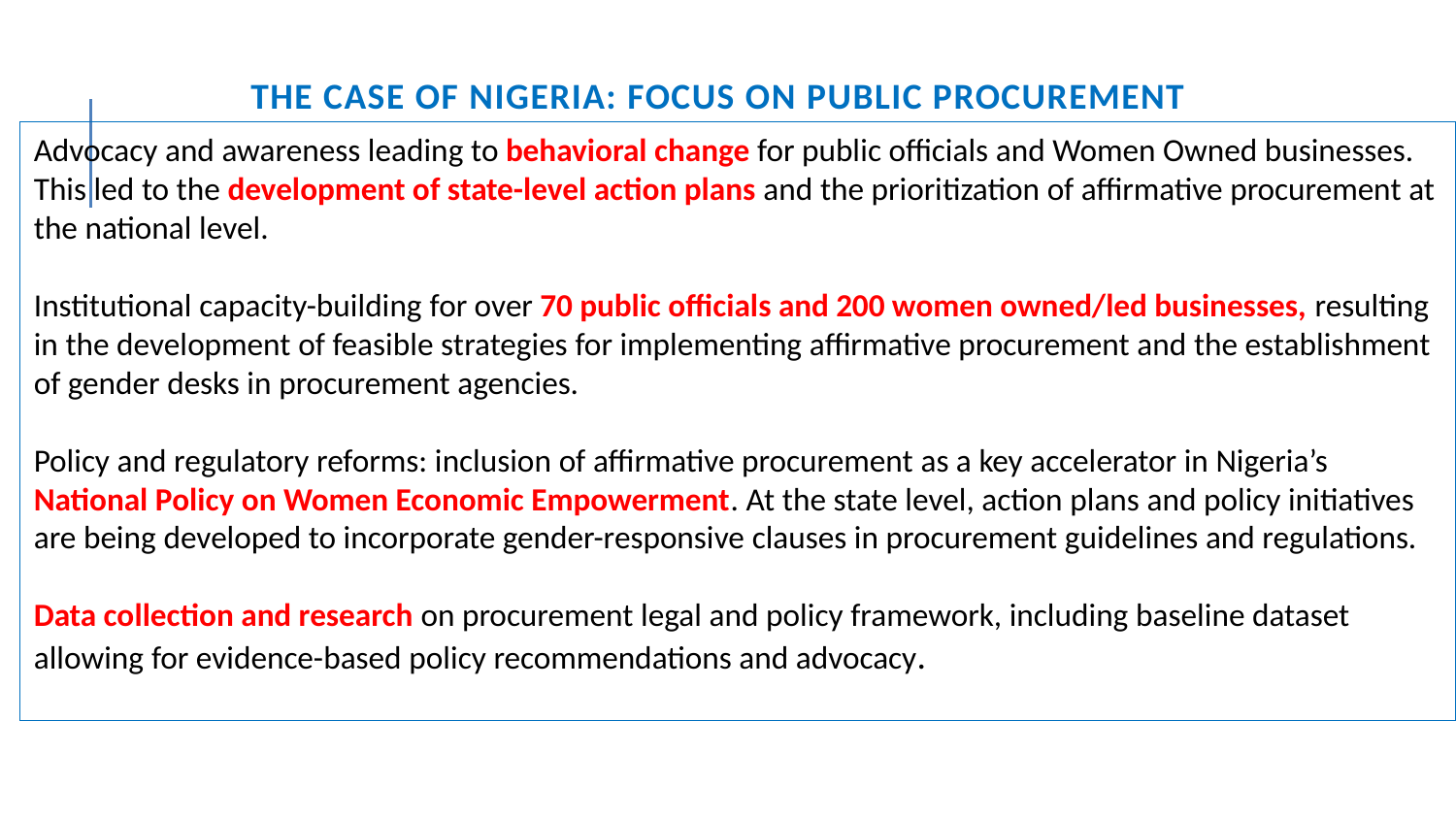

# The case of Nigeria: focus on public procurement
Advocacy and awareness leading to behavioral change for public officials and Women Owned businesses. This led to the development of state-level action plans and the prioritization of affirmative procurement at the national level.

Institutional capacity-building for over 70 public officials and 200 women owned/led businesses, resulting in the development of feasible strategies for implementing affirmative procurement and the establishment of gender desks in procurement agencies.

Policy and regulatory reforms: inclusion of affirmative procurement as a key accelerator in Nigeria’s National Policy on Women Economic Empowerment. At the state level, action plans and policy initiatives are being developed to incorporate gender-responsive clauses in procurement guidelines and regulations.

Data collection and research on procurement legal and policy framework, including baseline dataset allowing for evidence-based policy recommendations and advocacy.